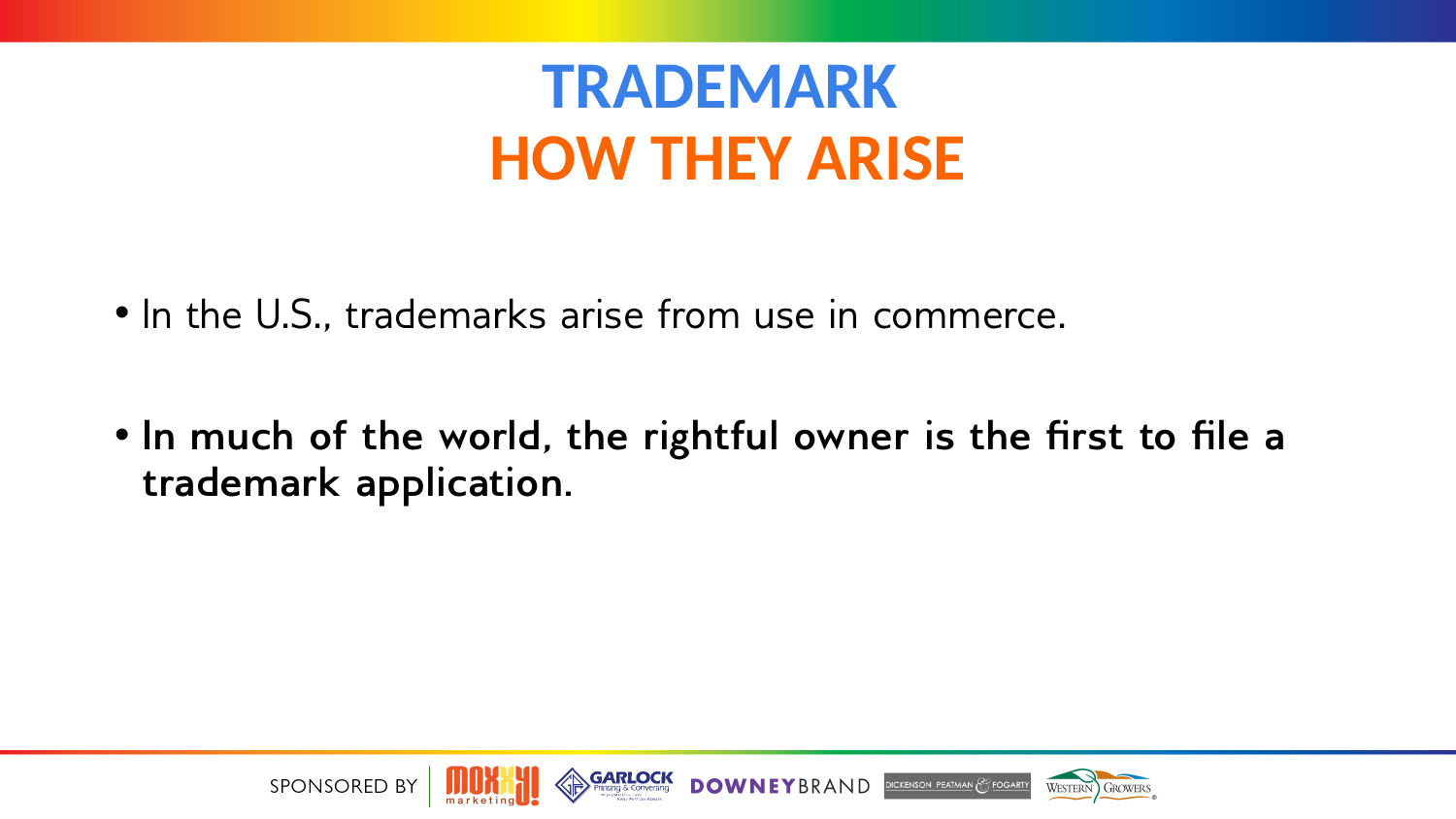

# Trademark How they Arise

In the U.S., trademarks arise from use in commerce.

In much of the world, the rightful owner is the first to file a trademark application.